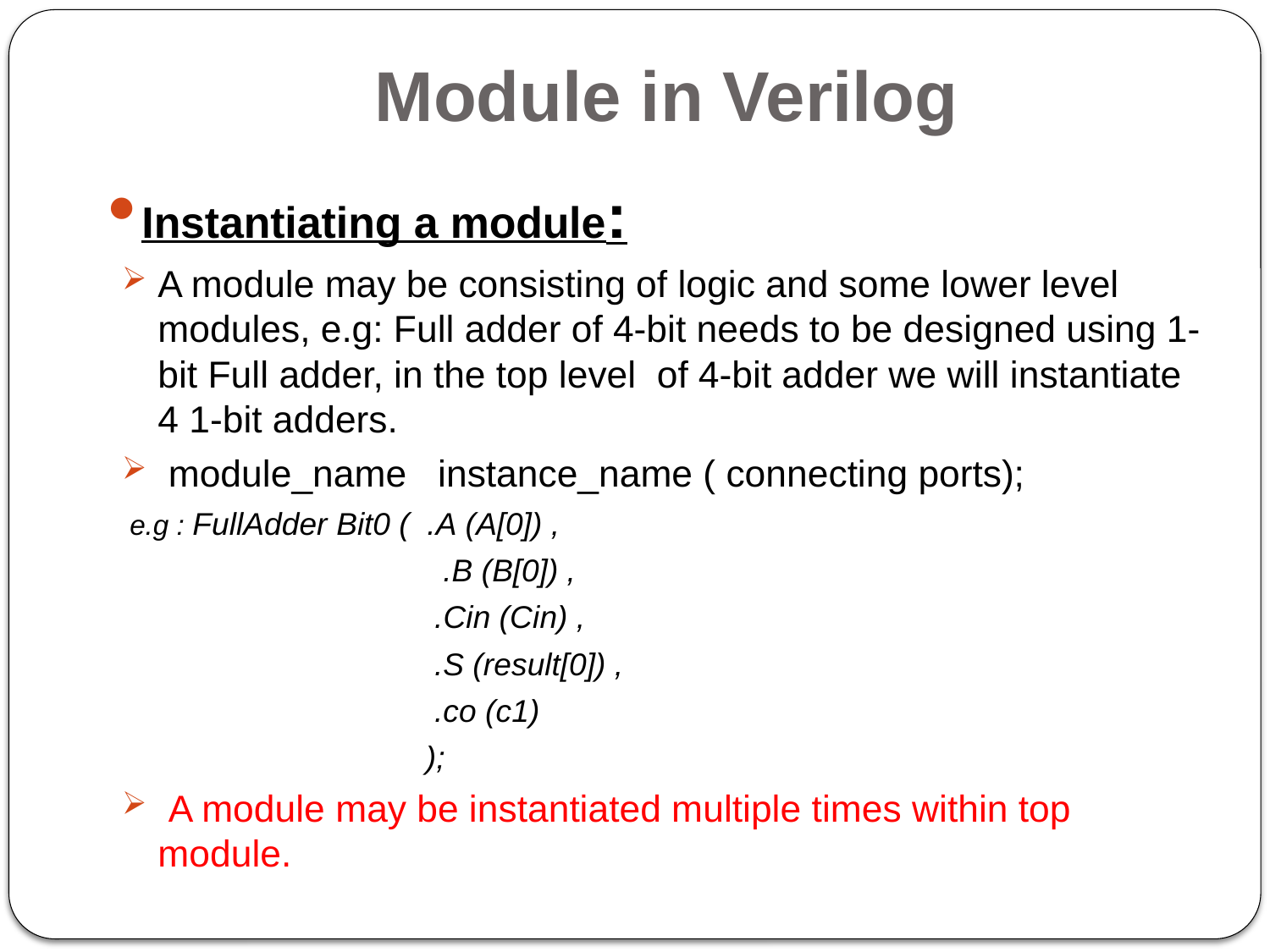

# Module in Verilog
Instantiating a module:
A module may be consisting of logic and some lower level modules, e.g: Full adder of 4-bit needs to be designed using 1-bit Full adder, in the top level  of 4-bit adder we will instantiate 4 1-bit adders.
 module_name   instance_name ( connecting ports);
 e.g : FullAdder Bit0 (  .A (A[0]) ,
                                     .B (B[0]) ,
                                    .Cin (Cin) ,
                                    .S (result[0]) ,
                                    .co (c1)
                                   );
 A module may be instantiated multiple times within top module.